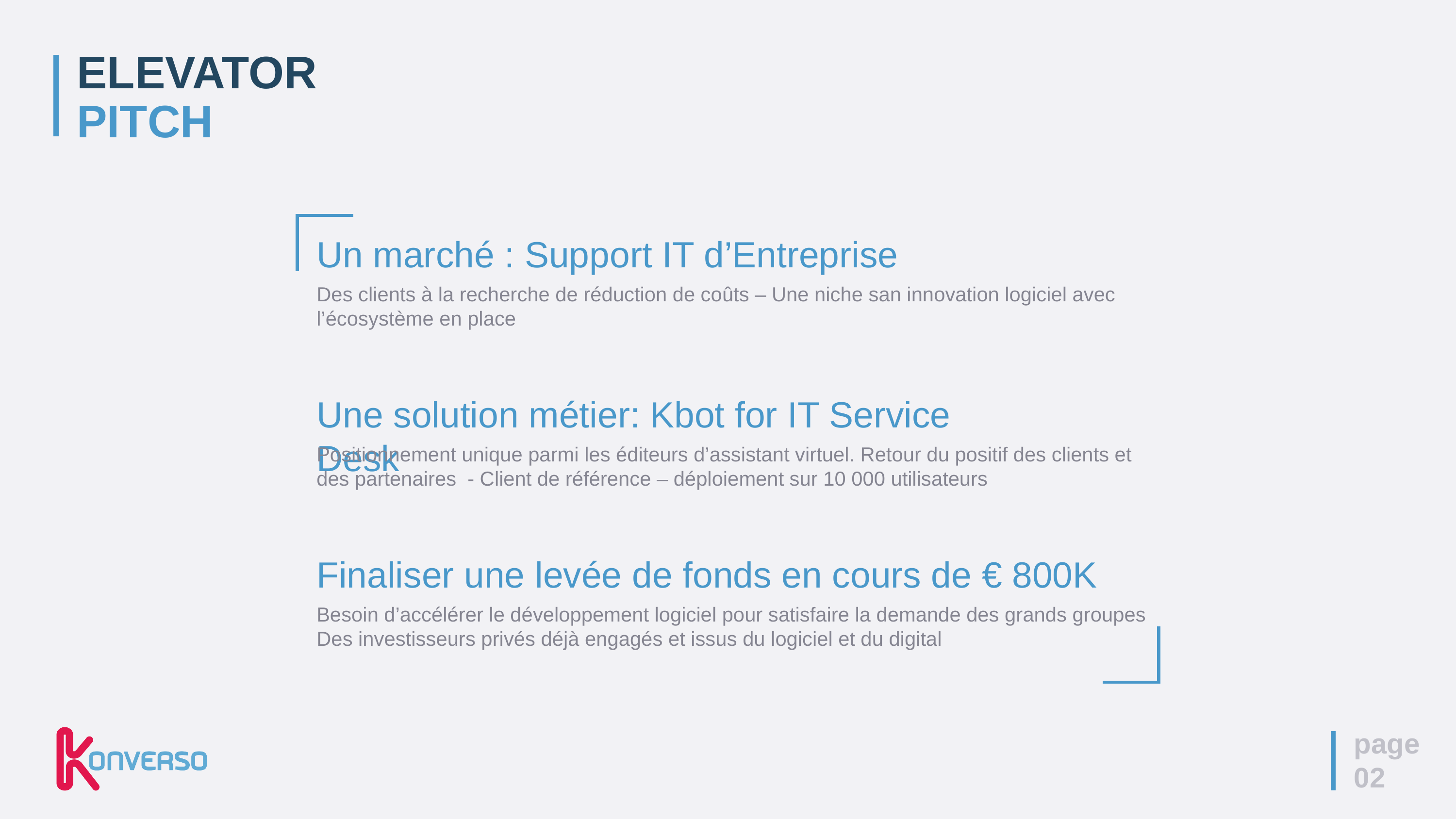

# ELEVATOR PITCH
Un marché : Support IT d’Entreprise
Des clients à la recherche de réduction de coûts – Une niche san innovation logiciel avec l’écosystème en place
Une solution métier: Kbot for IT Service Desk
Positionnement unique parmi les éditeurs d’assistant virtuel. Retour du positif des clients et des partenaires  - Client de référence – déploiement sur 10 000 utilisateurs
Finaliser une levée de fonds en cours de € 800K
Besoin d’accélérer le développement logiciel pour satisfaire la demande des grands groupes
Des investisseurs privés déjà engagés et issus du logiciel et du digital
page
02